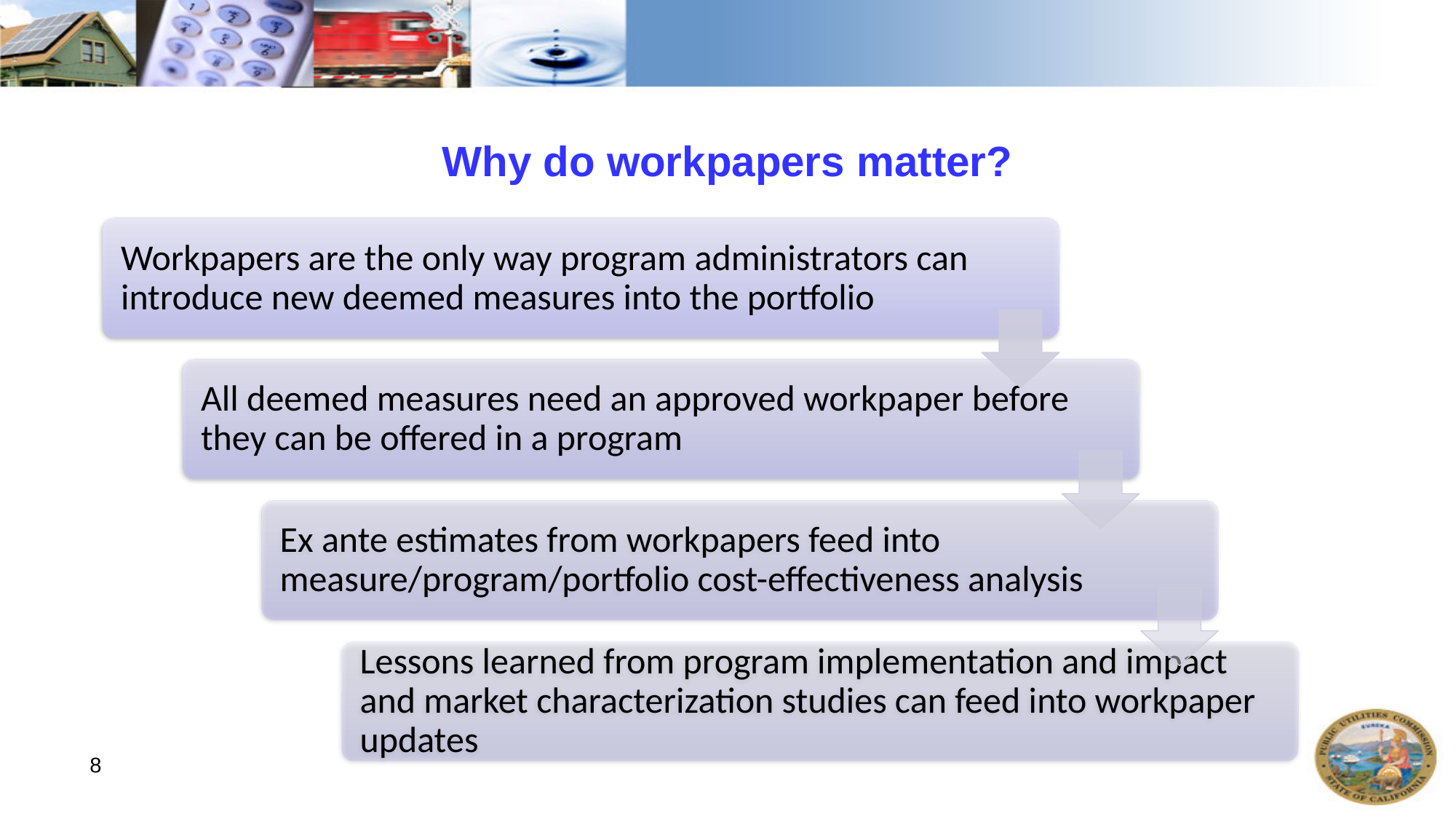

# Why do workpapers matter?
Workpapers are the only way program administrators can introduce new deemed measures into the portfolio
All deemed measures need an approved workpaper before they can be offered in a program
Ex ante estimates from workpapers feed into measure/program/portfolio cost-effectiveness analysis
Lessons learned from program implementation and impact and market characterization studies can feed into workpaper updates

 8